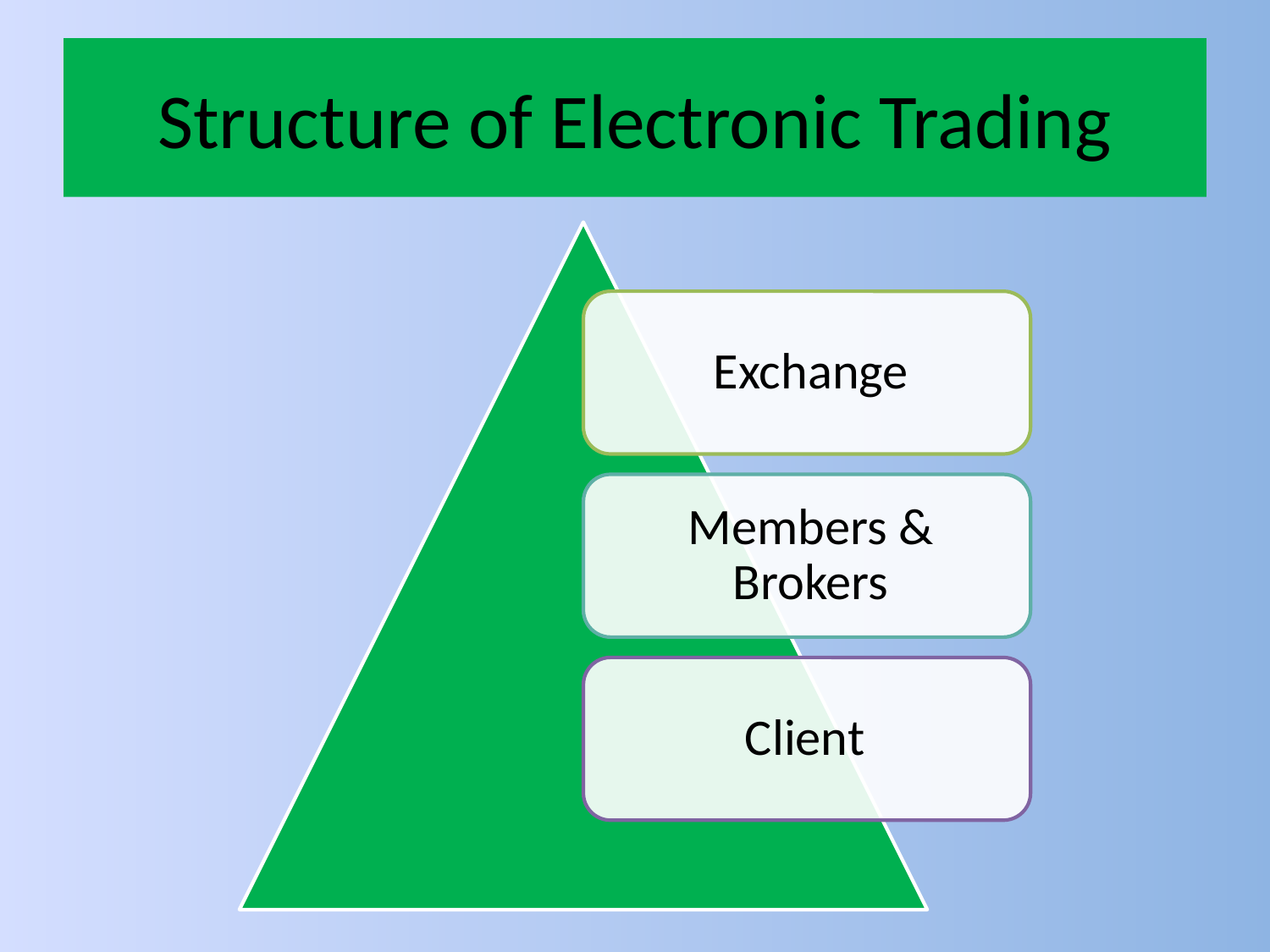

# Structure of Electronic Trading
Exchange
Members & Brokers
Client